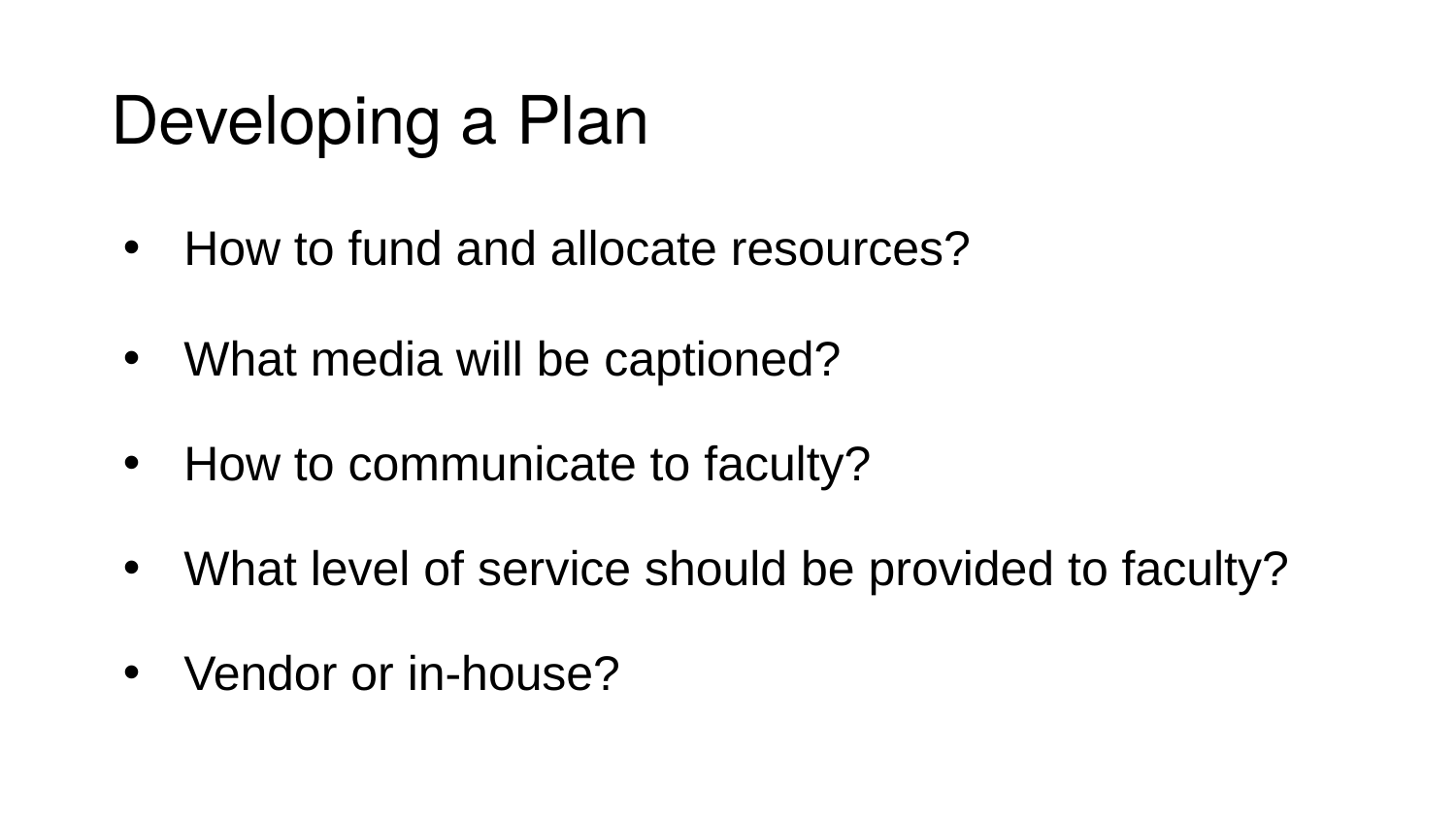

# Developing a Plan
How to fund and allocate resources?
What media will be captioned?
How to communicate to faculty?
What level of service should be provided to faculty?
Vendor or in-house?